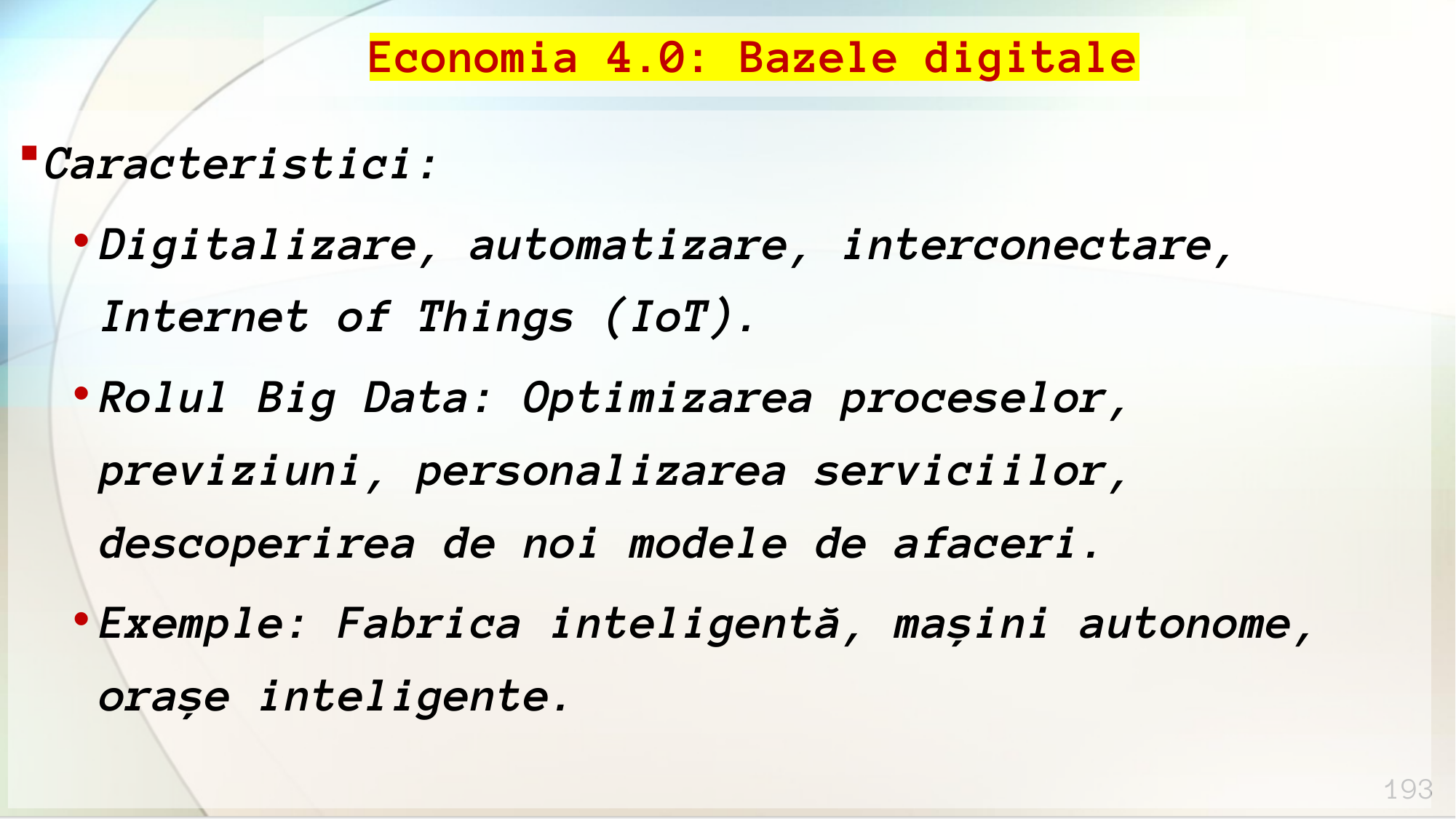

# Economia 4.0: Bazele digitale
Caracteristici:
Digitalizare, automatizare, interconectare, Internet of Things (IoT).
Rolul Big Data: Optimizarea proceselor, previziuni, personalizarea serviciilor, descoperirea de noi modele de afaceri.
Exemple: Fabrica inteligentă, mașini autonome, orașe inteligente.

193